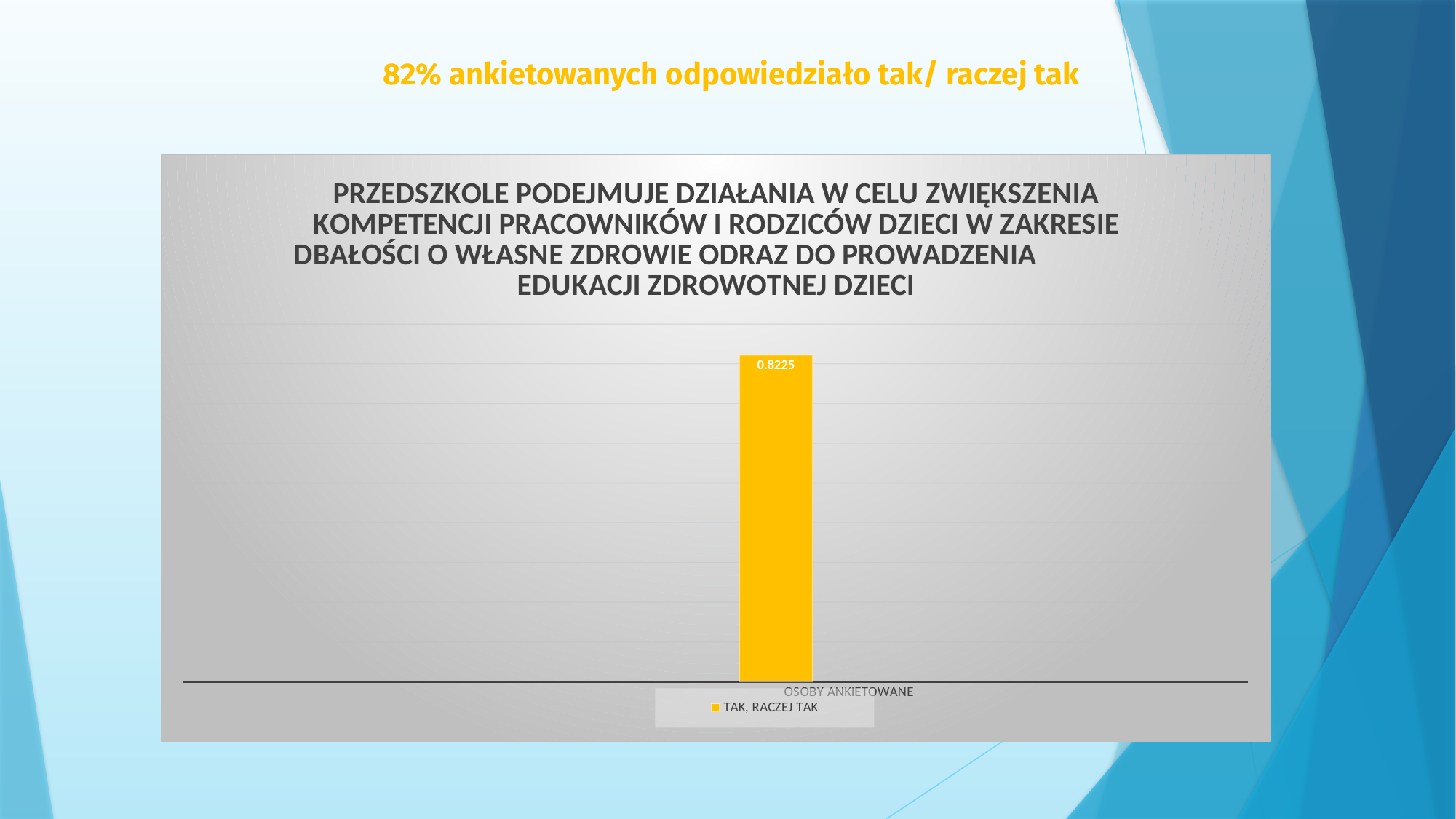

# 82% ankietowanych odpowiedziało tak/ raczej tak

### Chart: PRZEDSZKOLE PODEJMUJE DZIAŁANIA W CELU ZWIĘKSZENIA KOMPETENCJI PRACOWNIKÓW I RODZICÓW DZIECI W ZAKRESIE DBAŁOŚCI O WŁASNE ZDROWIE ODRAZ DO PROWADZENIA                EDUKACJI ZDROWOTNEJ DZIECI

| Category | TAK, RACZEJ TAK | Kolumna2 | Kolumna1 |
|---|---|---|---|
|  | None | None | None |
|  | None | None | None |
| OSOBY ANKIETOWANE | 0.8225 | None | None |